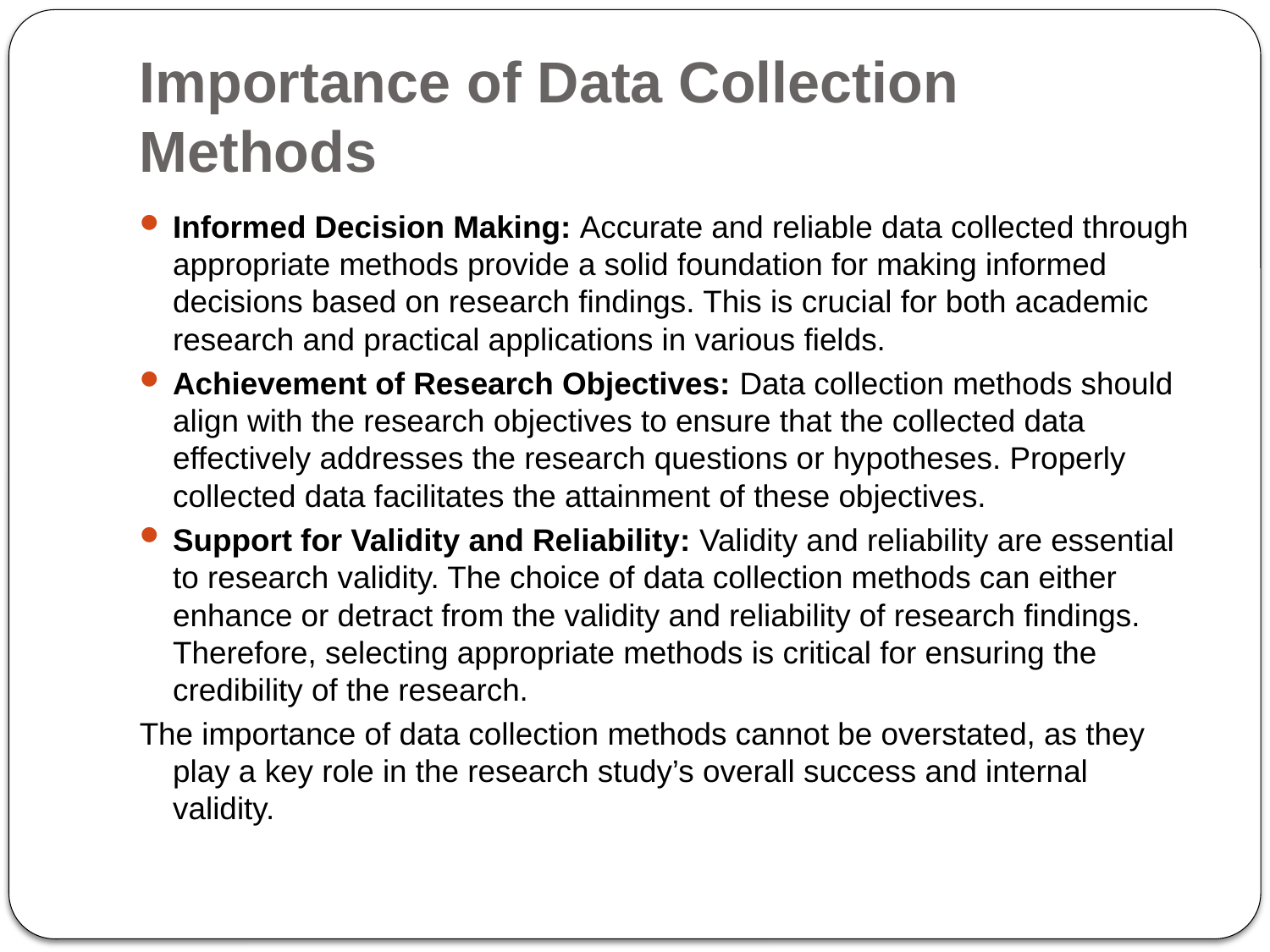

# Importance of Data Collection Methods
Informed Decision Making: Accurate and reliable data collected through appropriate methods provide a solid foundation for making informed decisions based on research findings. This is crucial for both academic research and practical applications in various fields.
Achievement of Research Objectives: Data collection methods should align with the research objectives to ensure that the collected data effectively addresses the research questions or hypotheses. Properly collected data facilitates the attainment of these objectives.
Support for Validity and Reliability: Validity and reliability are essential to research validity. The choice of data collection methods can either enhance or detract from the validity and reliability of research findings. Therefore, selecting appropriate methods is critical for ensuring the credibility of the research.
The importance of data collection methods cannot be overstated, as they play a key role in the research study’s overall success and internal validity.